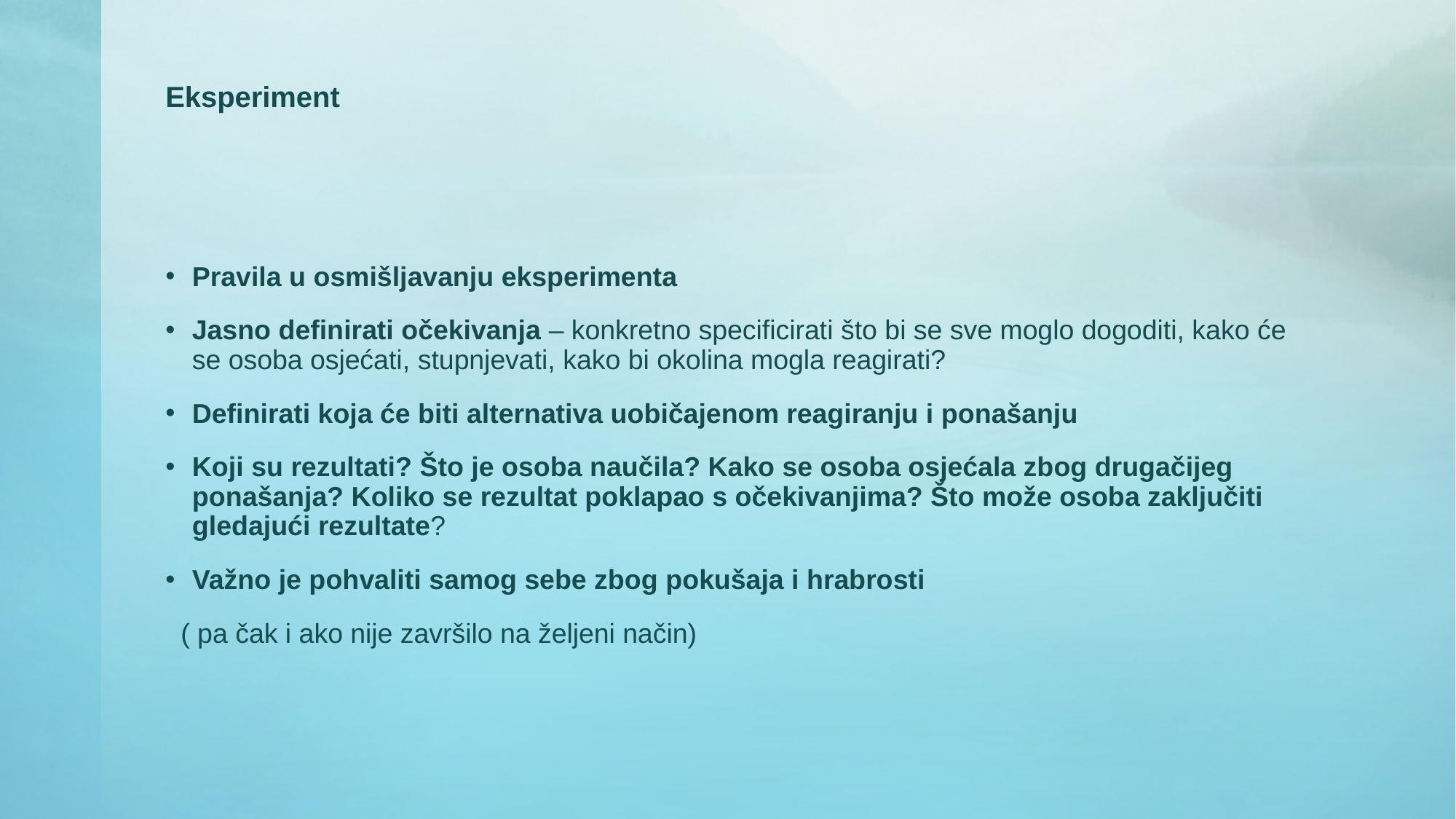

# Eksperiment

Pravila u osmišljavanju eksperimenta
Jasno definirati očekivanja – konkretno specificirati što bi se sve moglo dogoditi, kako će se osoba osjećati, stupnjevati, kako bi okolina mogla reagirati?
Definirati koja će biti alternativa uobičajenom reagiranju i ponašanju
Koji su rezultati? Što je osoba naučila? Kako se osoba osjećala zbog drugačijeg ponašanja? Koliko se rezultat poklapao s očekivanjima? Što može osoba zaključiti gledajući rezultate?
Važno je pohvaliti samog sebe zbog pokušaja i hrabrosti
  ( pa čak i ako nije završilo na željeni način)